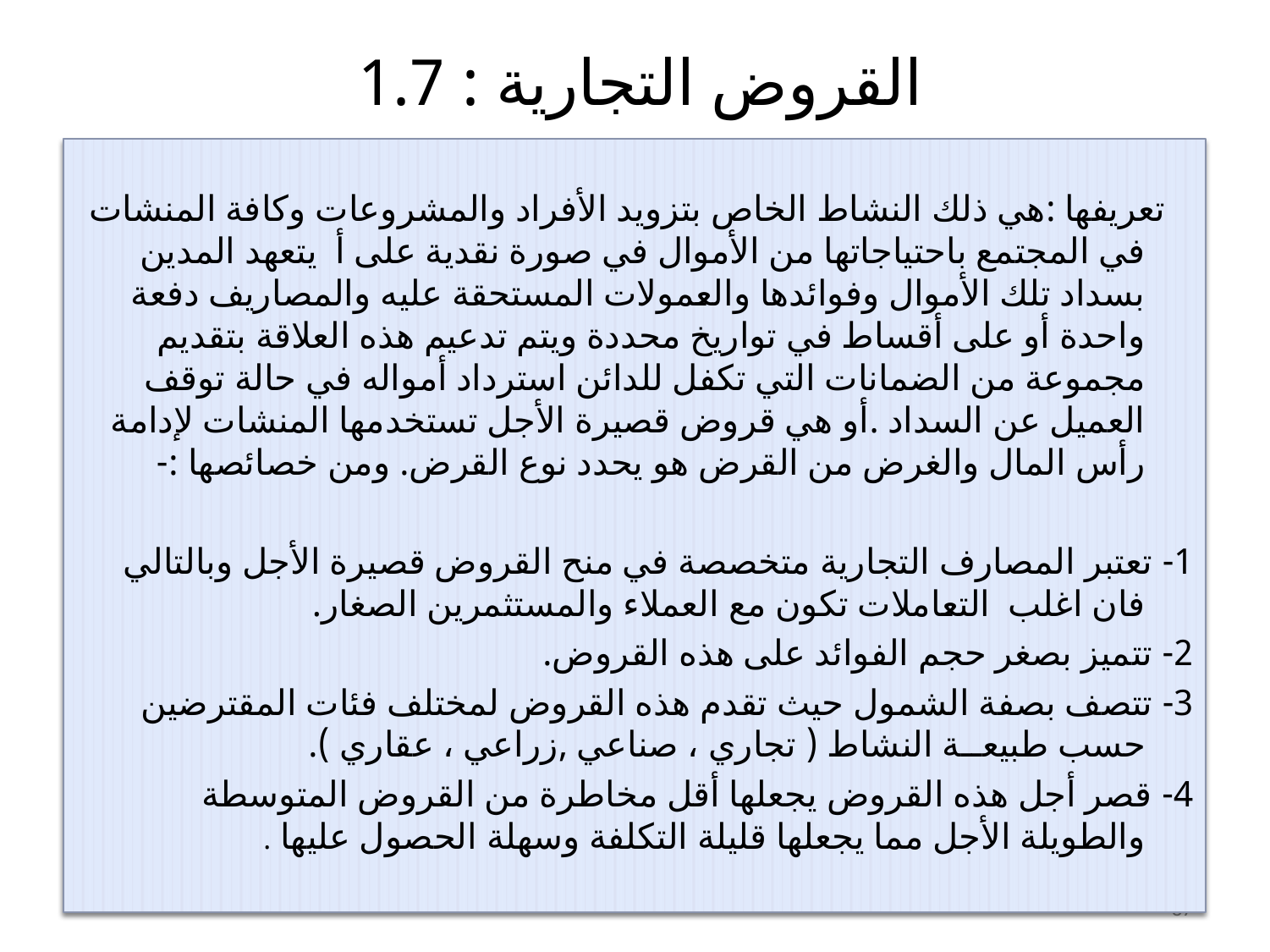

# القروض التجارية : 1.7

   تعريفها :هي ذلك النشاط الخاص بتزويد الأفراد والمشروعات وكافة المنشات في المجتمع باحتياجاتها من الأموال في صورة نقدية على أ  يتعهد المدين بسداد تلك الأموال وفوائدها والعمولات المستحقة عليه والمصاريف دفعة واحدة أو على أقساط في تواريخ محددة ويتم تدعيم هذه العلاقة بتقديم مجموعة من الضمانات التي تكفل للدائن استرداد أمواله في حالة توقف العميل عن السداد .أو هي قروض قصيرة الأجل تستخدمها المنشات لإدامة رأس المال والغرض من القرض هو يحدد نوع القرض. ومن خصائصها :-

1- تعتبر المصارف التجارية متخصصة في منح القروض قصيرة الأجل وبالتالي فان اغلب  التعاملات تكون مع العملاء والمستثمرين الصغار.
2- تتميز بصغر حجم الفوائد على هذه القروض.
3- تتصف بصفة الشمول حيث تقدم هذه القروض لمختلف فئات المقترضين حسب طبيعــة النشاط ( تجاري ، صناعي ,زراعي ، عقاري ).
4- قصر أجل هذه القروض يجعلها أقل مخاطرة من القروض المتوسطة والطويلة الأجل مما يجعلها قليلة التكلفة وسهلة الحصول عليها .
87